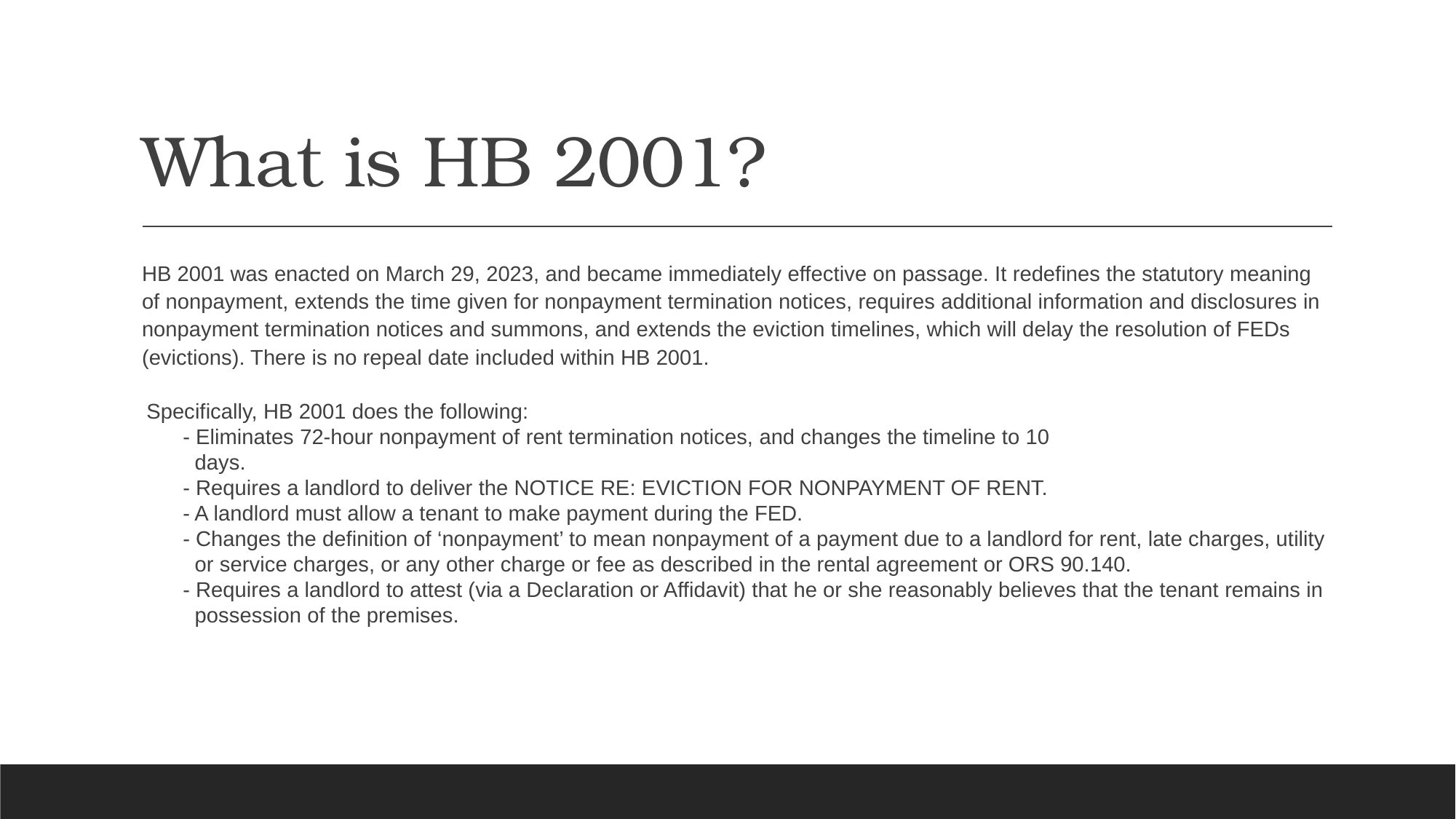

# What is HB 2001?
HB 2001 was enacted on March 29, 2023, and became immediately effective on passage. It redefines the statutory meaning of nonpayment, extends the time given for nonpayment termination notices, requires additional information and disclosures in nonpayment termination notices and summons, and extends the eviction timelines, which will delay the resolution of FEDs (evictions). There is no repeal date included within HB 2001.

Specifically, HB 2001 does the following:
- Eliminates 72-hour nonpayment of rent termination notices, and changes the timeline to 10
  days.
- Requires a landlord to deliver the NOTICE RE: EVICTION FOR NONPAYMENT OF RENT.
- A landlord must allow a tenant to make payment during the FED.
- Changes the definition of ‘nonpayment’ to mean nonpayment of a payment due to a landlord for rent, late charges, utility
  or service charges, or any other charge or fee as described in the rental agreement or ORS 90.140.
- Requires a landlord to attest (via a Declaration or Affidavit) that he or she reasonably believes that the tenant remains in
  possession of the premises.